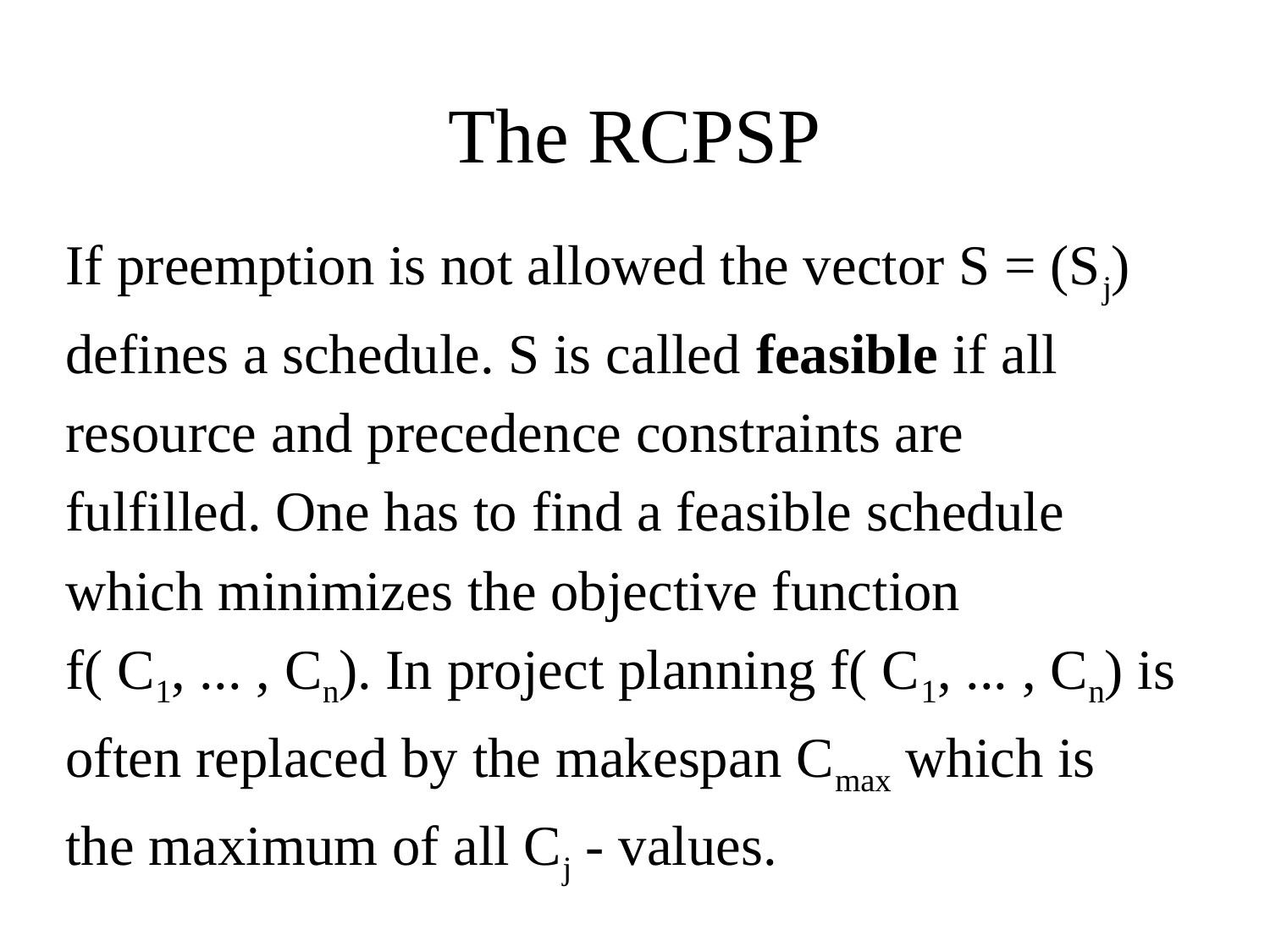

# The RCPSP
If preemption is not allowed the vector S = (Sj)
defines a schedule. S is called feasible if all
resource and precedence constraints are
fulfilled. One has to find a feasible schedule
which minimizes the objective function
f( C1, ... , Cn). In project planning f( C1, ... , Cn) is
often replaced by the makespan Cmax which is
the maximum of all Cj - values.